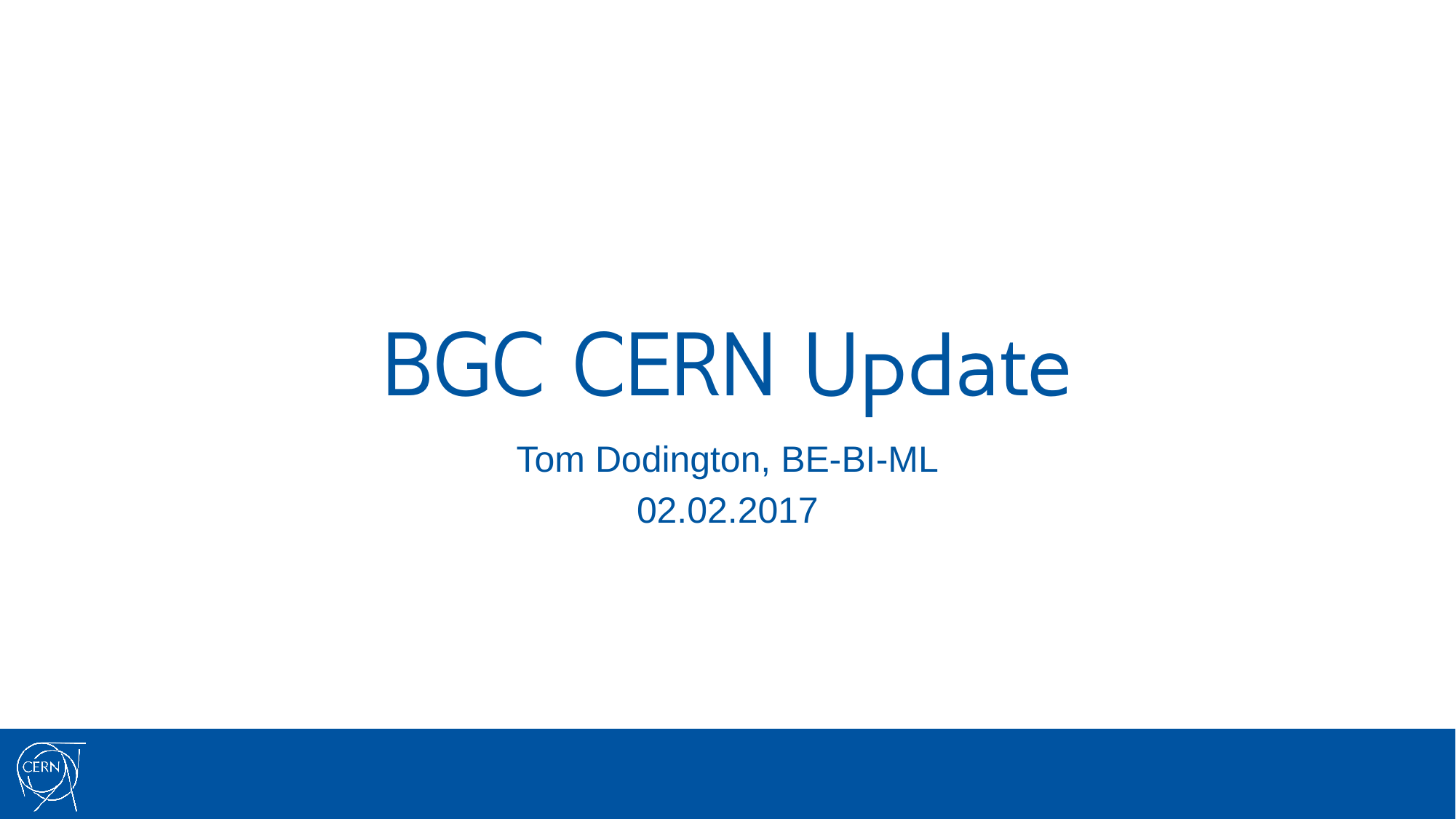

# BGC CERN Update
Tom Dodington, BE-BI-ML
02.02.2017